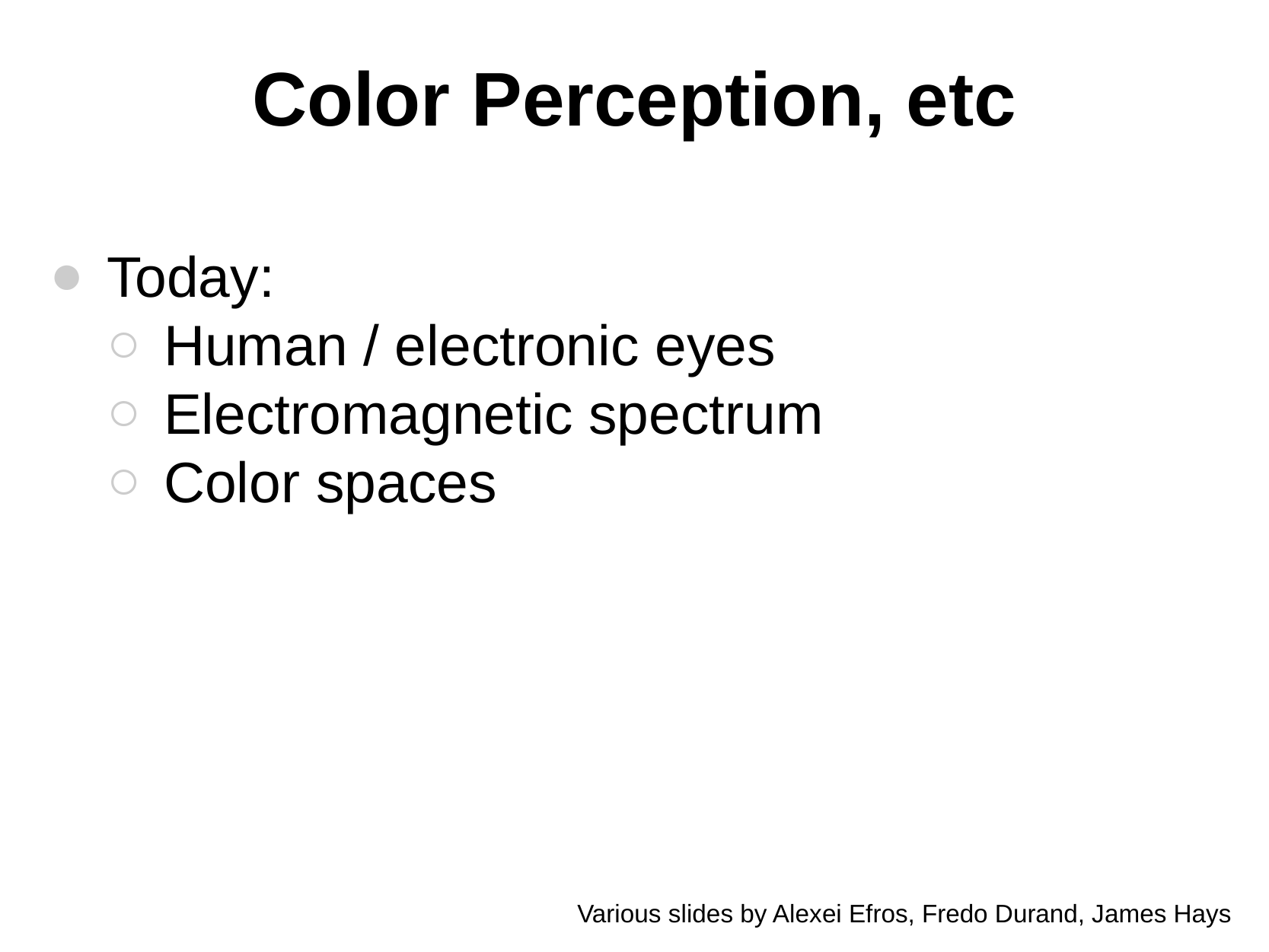

# Color Perception, etc
Today:
Human / electronic eyes
Electromagnetic spectrum
Color spaces

Various slides by Alexei Efros, Fredo Durand, James Hays